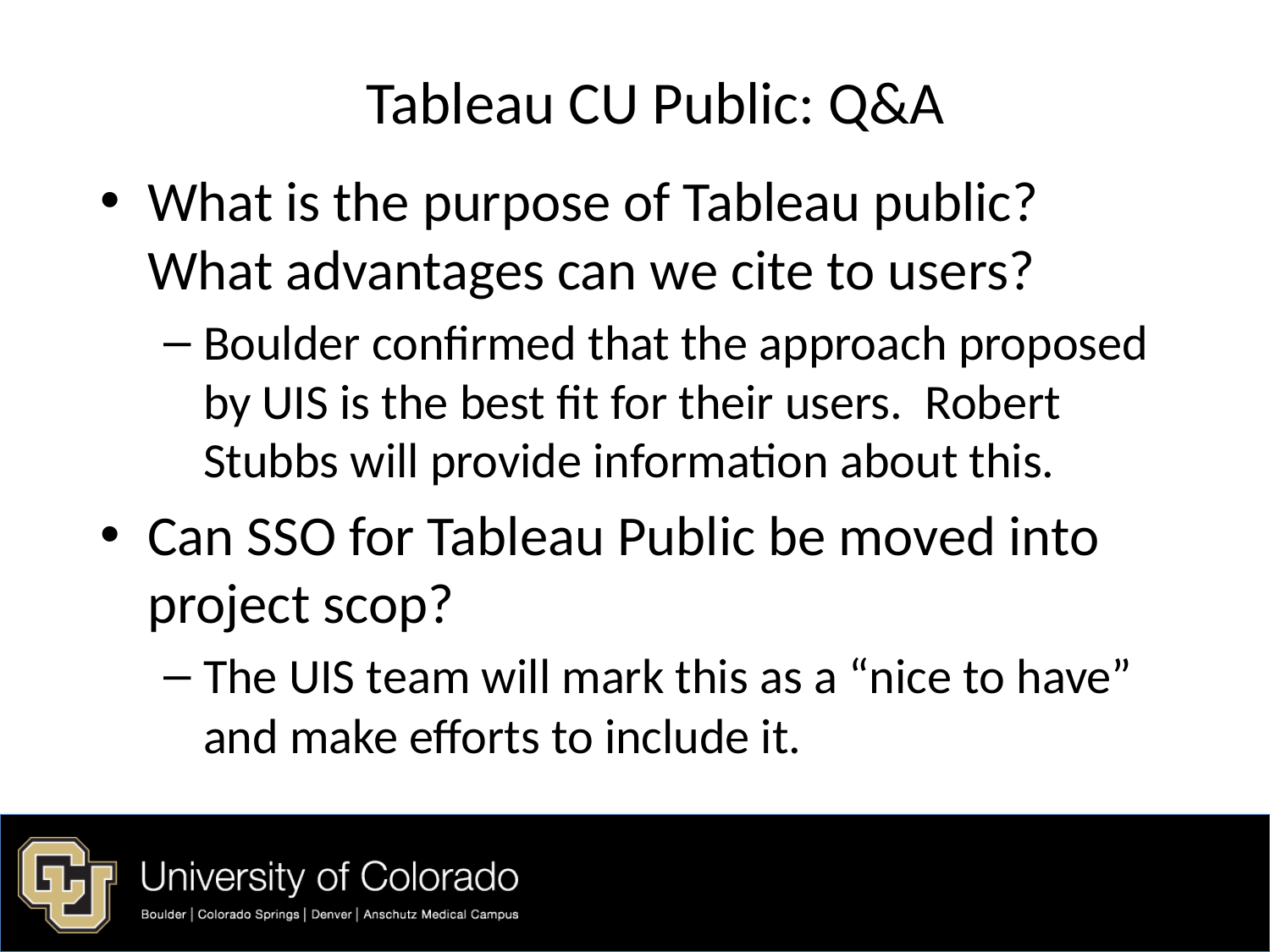

# Tableau CU Public: Q&A
What is the purpose of Tableau public?  What advantages can we cite to users?
Boulder confirmed that the approach proposed by UIS is the best fit for their users.  Robert Stubbs will provide information about this.
Can SSO for Tableau Public be moved into project scop?
The UIS team will mark this as a “nice to have” and make efforts to include it.